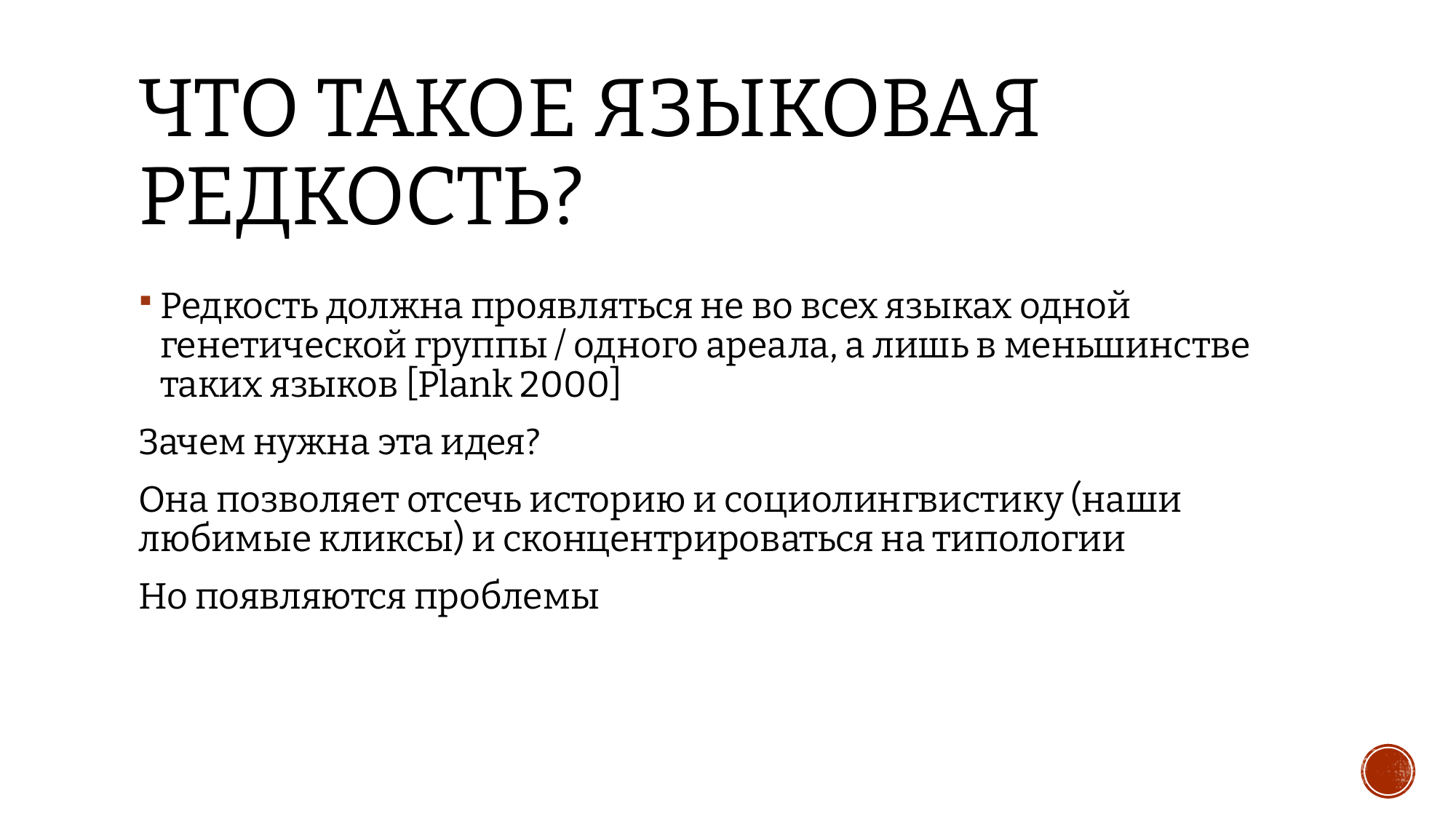

# Что такое языковая редкость?
Редкость должна проявляться не во всех языках одной генетической группы / одного ареала, а лишь в меньшинстве таких языков [Plank 2000]
Зачем нужна эта идея?
Она позволяет отсечь историю и социолингвистику (наши любимые кликсы) и сконцентрироваться на типологии
Но появляются проблемы